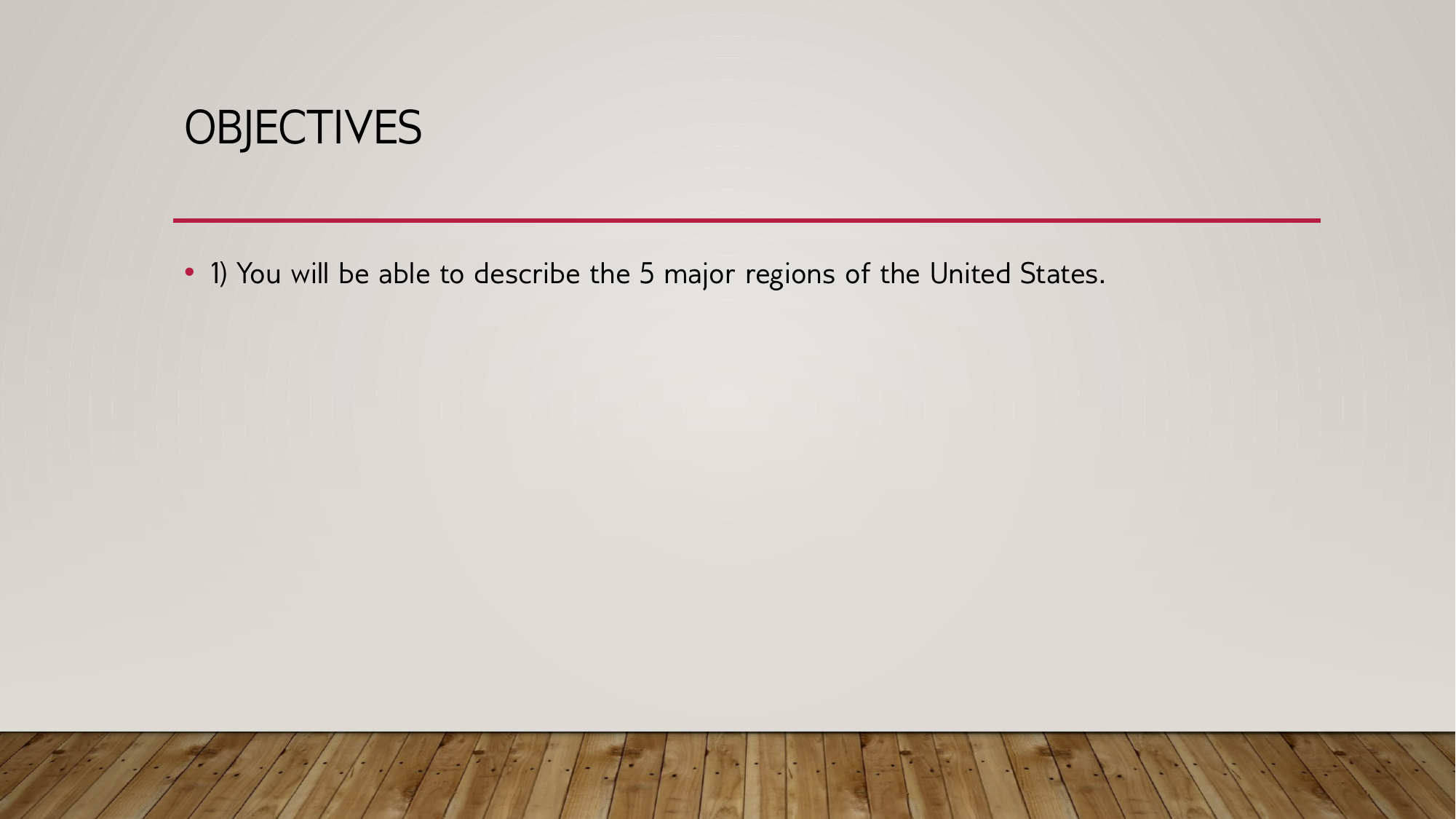

# Objectives
1) You will be able to describe the 5 major regions of the United States.